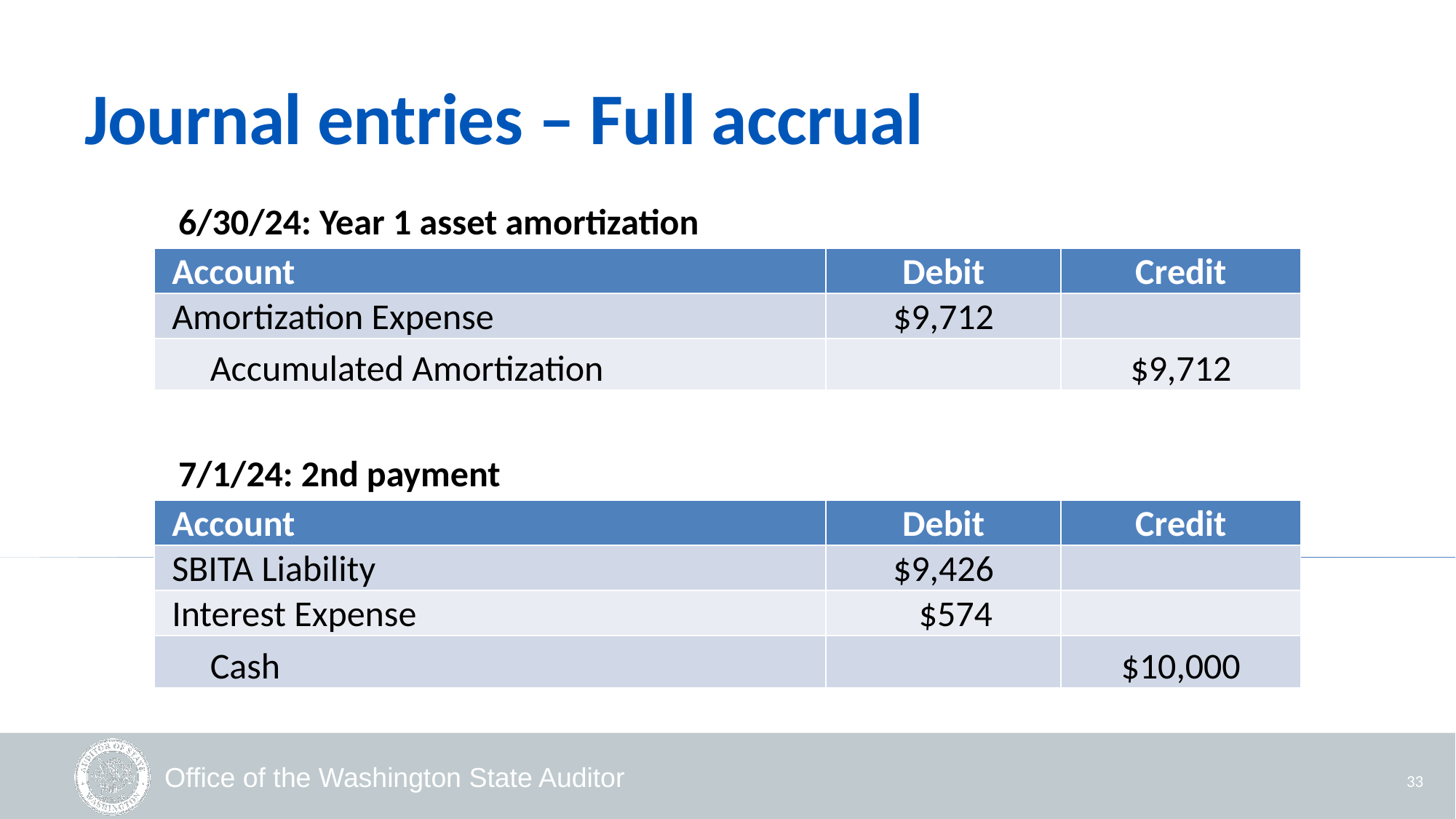

# Journal entries – Full accrual
6/30/24: Year 1 asset amortization
| Account | Debit | Credit |
| --- | --- | --- |
| Amortization Expense | $9,712 |  |
| Accumulated Amortization |  | $9,712 |
7/1/24: 2nd payment
| Account | Debit | Credit |
| --- | --- | --- |
| SBITA Liability | $9,426 |  |
| Interest Expense | $574 |  |
| Cash |  | $10,000 |
33